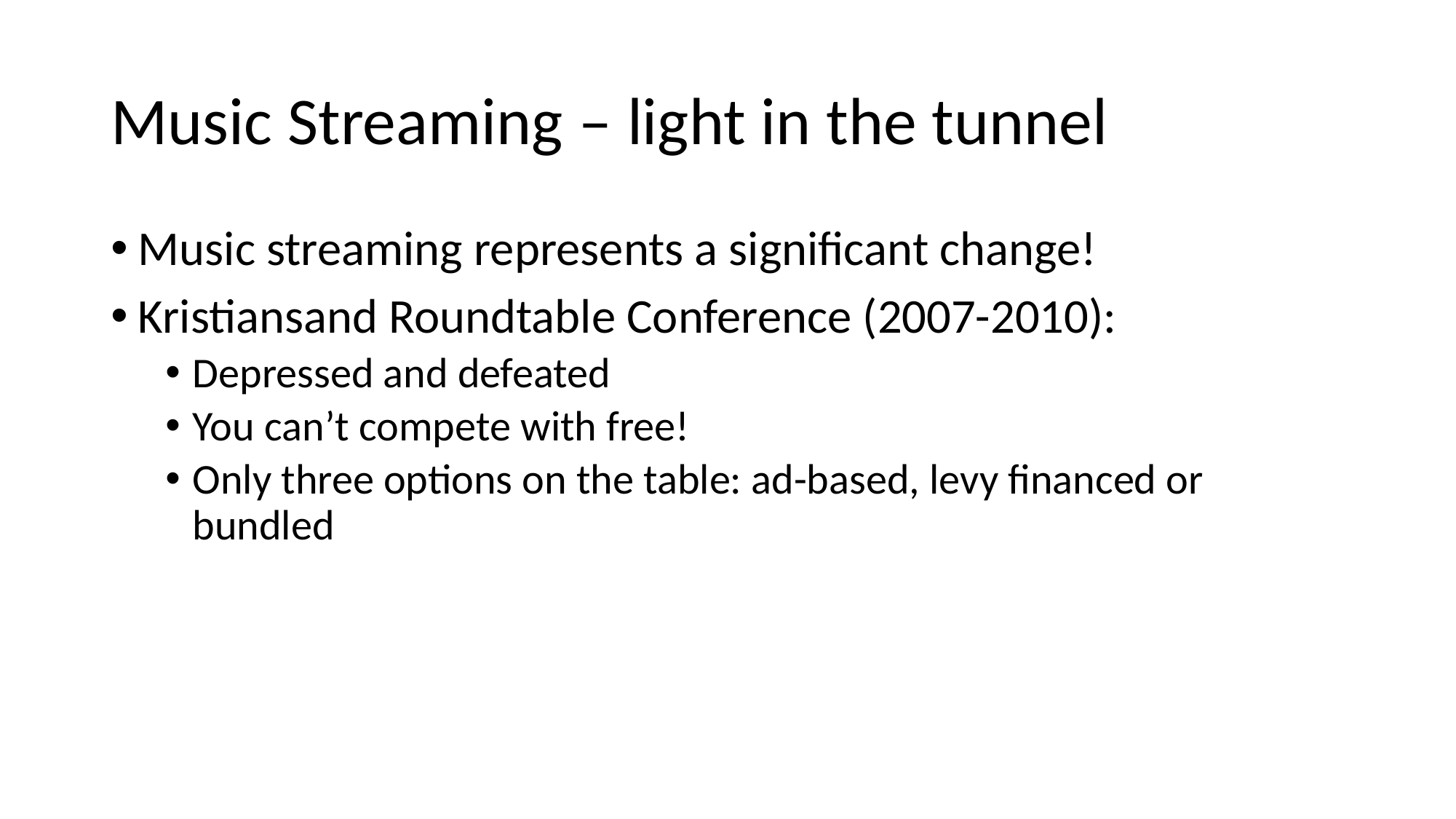

# Music Streaming – light in the tunnel
Music streaming represents a significant change!
Kristiansand Roundtable Conference (2007-2010):
Depressed and defeated
You can’t compete with free!
Only three options on the table: ad-based, levy financed or bundled